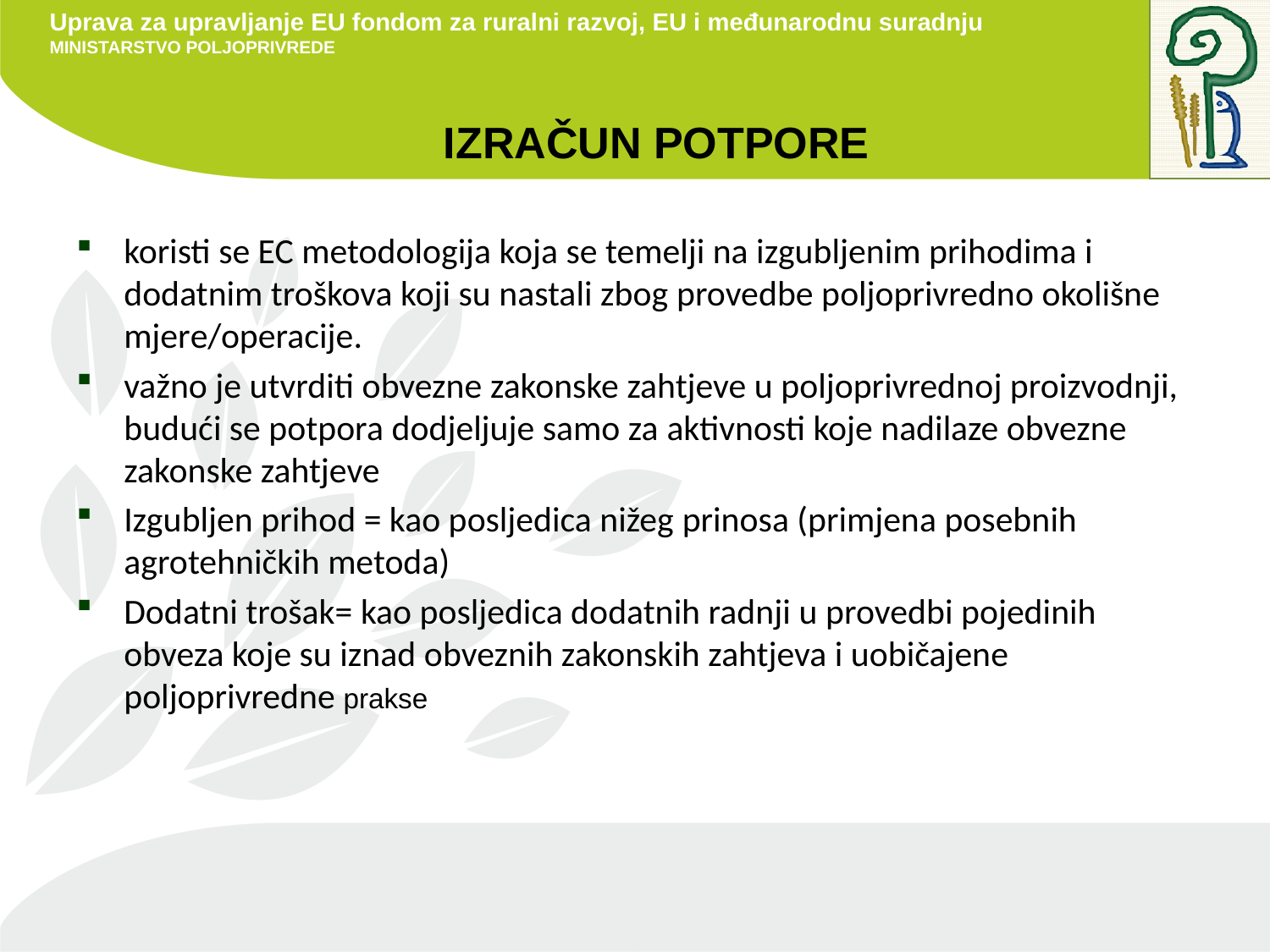

# Izračun potpore
koristi se EC metodologija koja se temelji na izgubljenim prihodima i dodatnim troškova koji su nastali zbog provedbe poljoprivredno okolišne mjere/operacije.
važno je utvrditi obvezne zakonske zahtjeve u poljoprivrednoj proizvodnji, budući se potpora dodjeljuje samo za aktivnosti koje nadilaze obvezne zakonske zahtjeve
Izgubljen prihod = kao posljedica nižeg prinosa (primjena posebnih agrotehničkih metoda)
Dodatni trošak= kao posljedica dodatnih radnji u provedbi pojedinih obveza koje su iznad obveznih zakonskih zahtjeva i uobičajene poljoprivredne prakse